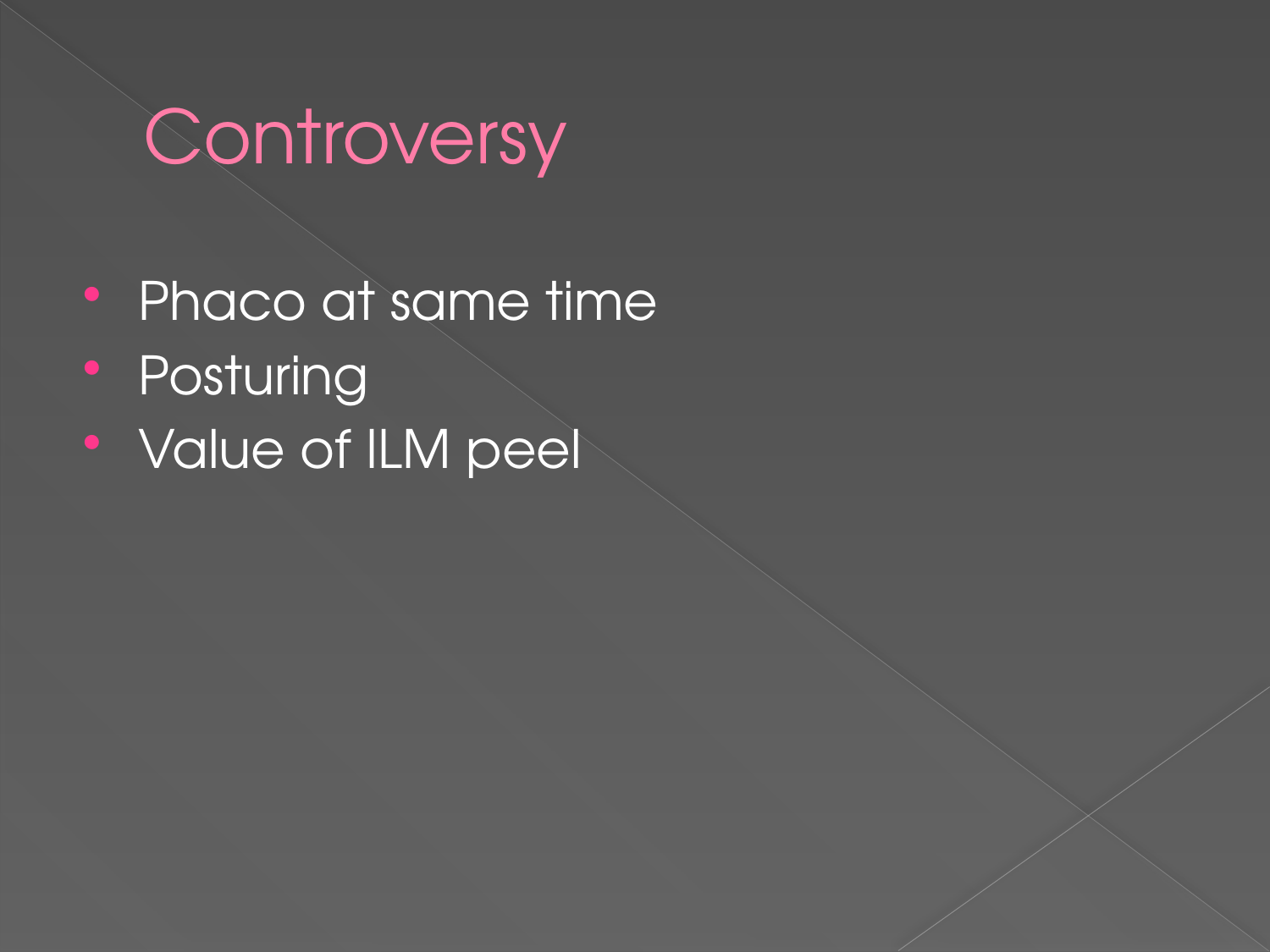

# Controversy
Phaco at same time
Posturing
Value of ILM peel